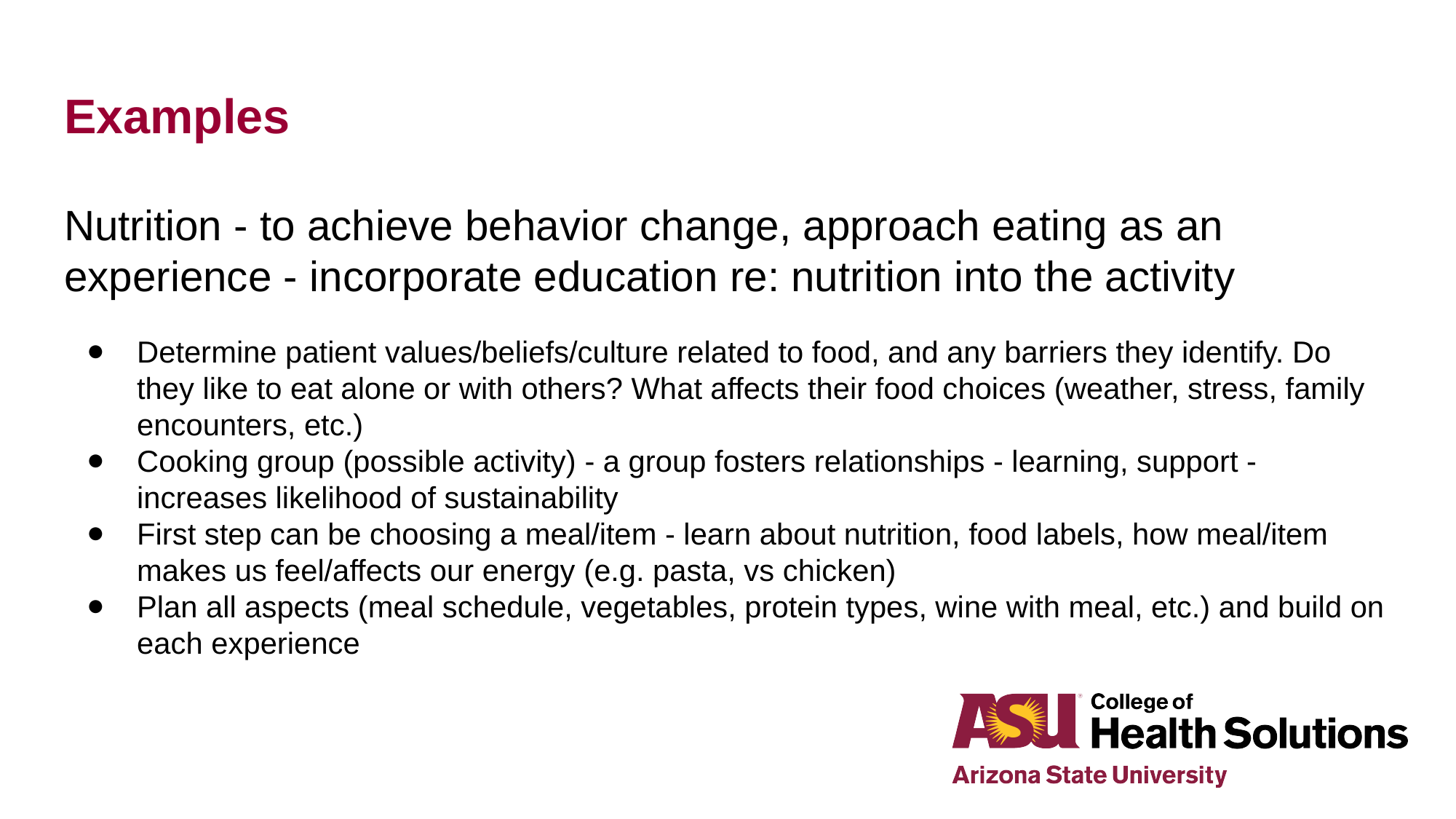

# Examples
Nutrition - to achieve behavior change, approach eating as an experience - incorporate education re: nutrition into the activity
Determine patient values/beliefs/culture related to food, and any barriers they identify. Do they like to eat alone or with others? What affects their food choices (weather, stress, family encounters, etc.)
Cooking group (possible activity) - a group fosters relationships - learning, support - increases likelihood of sustainability
First step can be choosing a meal/item - learn about nutrition, food labels, how meal/item makes us feel/affects our energy (e.g. pasta, vs chicken)
Plan all aspects (meal schedule, vegetables, protein types, wine with meal, etc.) and build on each experience